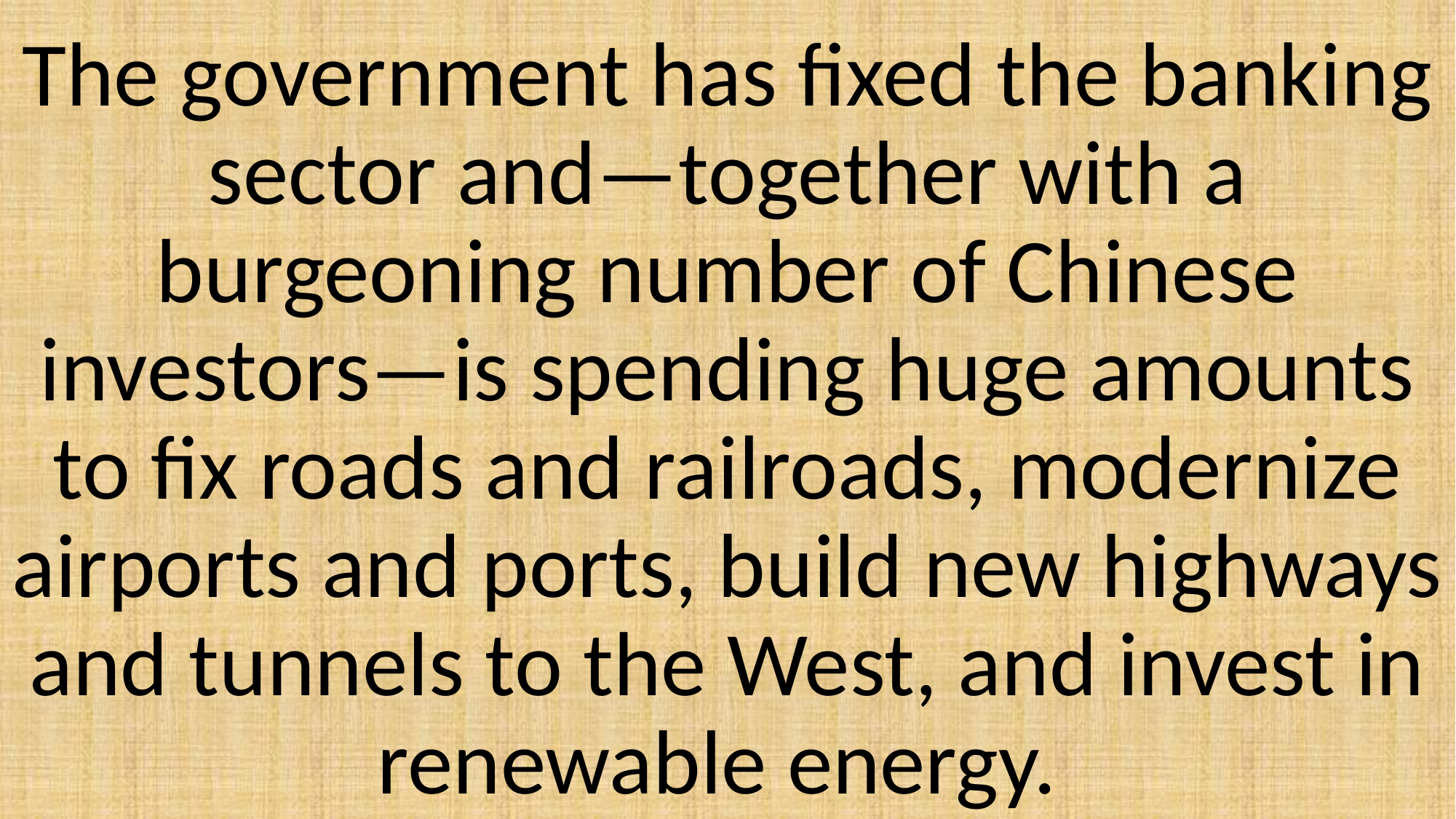

# The government has fixed the banking sector and—together with a burgeoning number of Chinese investors—is spending huge amounts to fix roads and railroads, modernize airports and ports, build new highways and tunnels to the West, and invest in renewable energy.